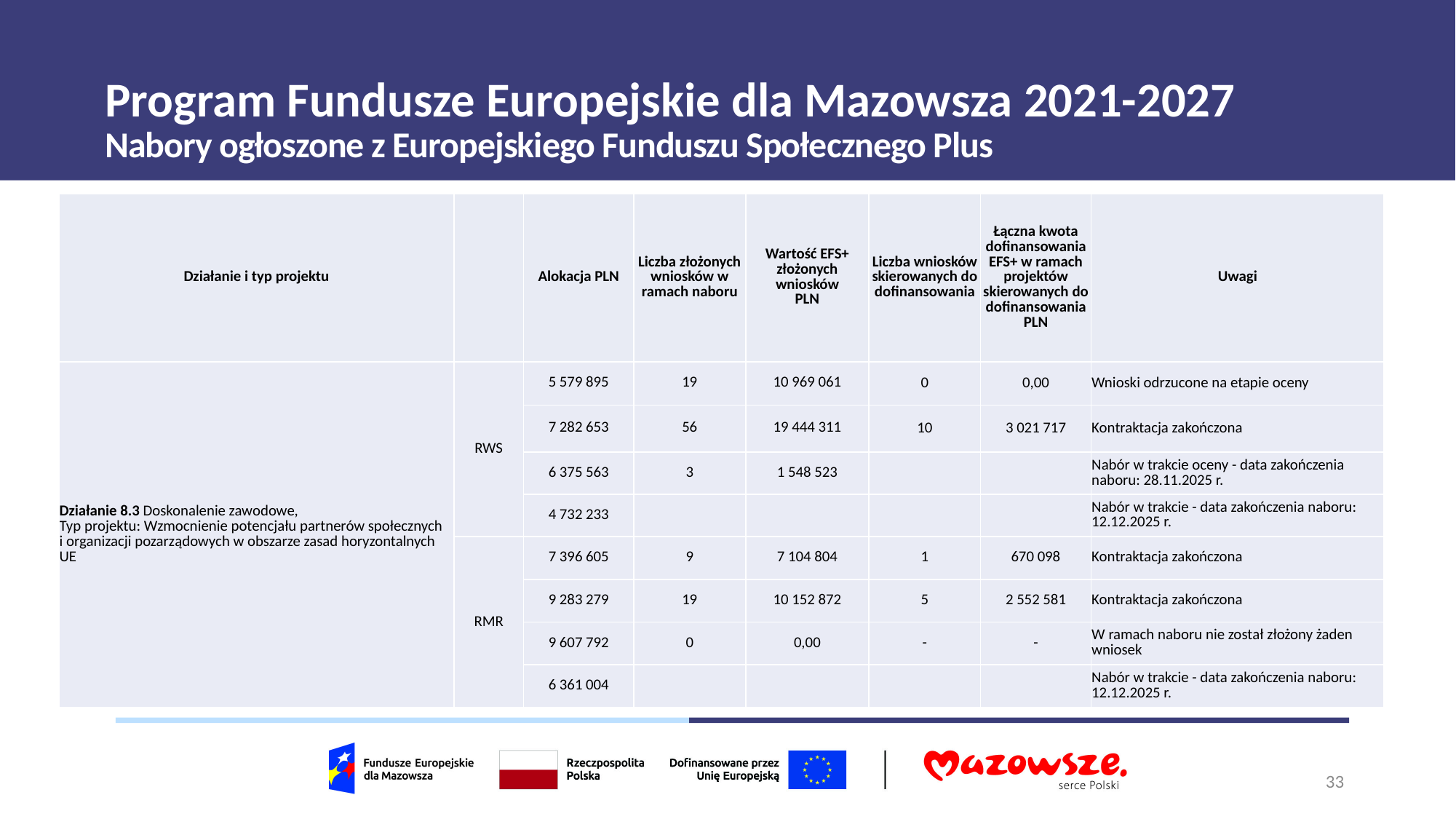

# Program Fundusze Europejskie dla Mazowsza 2021-2027
Nabory ogłoszone z Europejskiego Funduszu Społecznego Plus

| Działanie i typ projektu |  | Alokacja PLN | Liczba złożonych wniosków w ramach naboru | Wartość EFS+ złożonych wniosków PLN | Liczba wniosków skierowanych do dofinansowania | Łączna kwota dofinansowania EFS+ w ramach projektów skierowanych do dofinansowania PLN | Uwagi |
| --- | --- | --- | --- | --- | --- | --- | --- |
| Działanie 8.3 Doskonalenie zawodowe, Typ projektu: Wzmocnienie potencjału partnerów społecznych i organizacji pozarządowych w obszarze zasad horyzontalnych UE | RWS | 5 579 895 | 19 | 10 969 061 | 0 | 0,00 | Wnioski odrzucone na etapie oceny |
|  |  | 7 282 653 | 56 | 19 444 311 | 10 | 3 021 717 | Kontraktacja zakończona |
|  |  | 6 375 563 | 3 | 1 548 523 |  |  | Nabór w trakcie oceny - data zakończenia naboru: 28.11.2025 r. |
|  |  | 4 732 233 |  |  |  |  | Nabór w trakcie - data zakończenia naboru: 12.12.2025 r. |
|  | RMR | 7 396 605 | 9 | 7 104 804 | 1 | 670 098 | Kontraktacja zakończona |
|  |  | 9 283 279 | 19 | 10 152 872 | 5 | 2 552 581 | Kontraktacja zakończona |
|  |  | 9 607 792 | 0 | 0,00 | - | - | W ramach naboru nie został złożony żaden wniosek |
|  |  | 6 361 004 |  |  |  |  | Nabór w trakcie - data zakończenia naboru: 12.12.2025 r. |

33